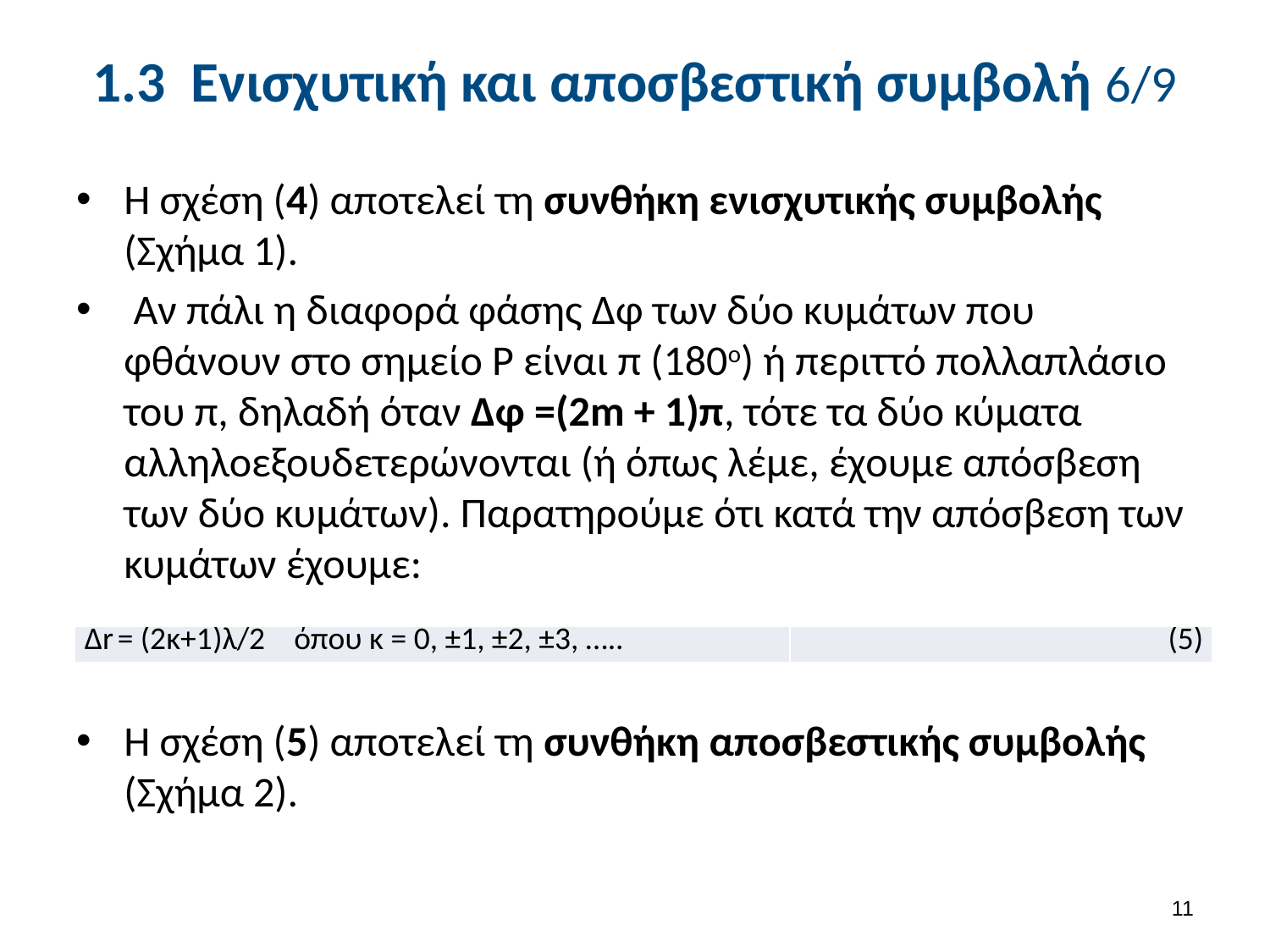

# 1.3  Ενισχυτική και αποσβεστική συμβολή 6/9
Η σχέση (4) αποτελεί τη συνθήκη ενισχυτικής συμβολής (Σχήμα 1).
 Αν πάλι η διαφορά φάσης Δφ των δύο κυμάτων που φθάνουν στο σημείο Ρ είναι π (180ο) ή περιττό πολλαπλάσιο του π, δηλαδή όταν Δφ =(2m + 1)π, τότε τα δύο κύματα αλληλοεξουδετερώνονται (ή όπως λέμε, έχουμε απόσβεση των δύο κυμάτων). Παρατηρούμε ότι κατά την απόσβεση των κυμάτων έχουμε:

Η σχέση (5) αποτελεί τη συνθήκη αποσβεστικής συμβολής (Σχήμα 2).

| Δr = (2κ+1)λ/2 όπου κ = 0, ±1, ±2, ±3, ….. | (5) |
| --- | --- |
11